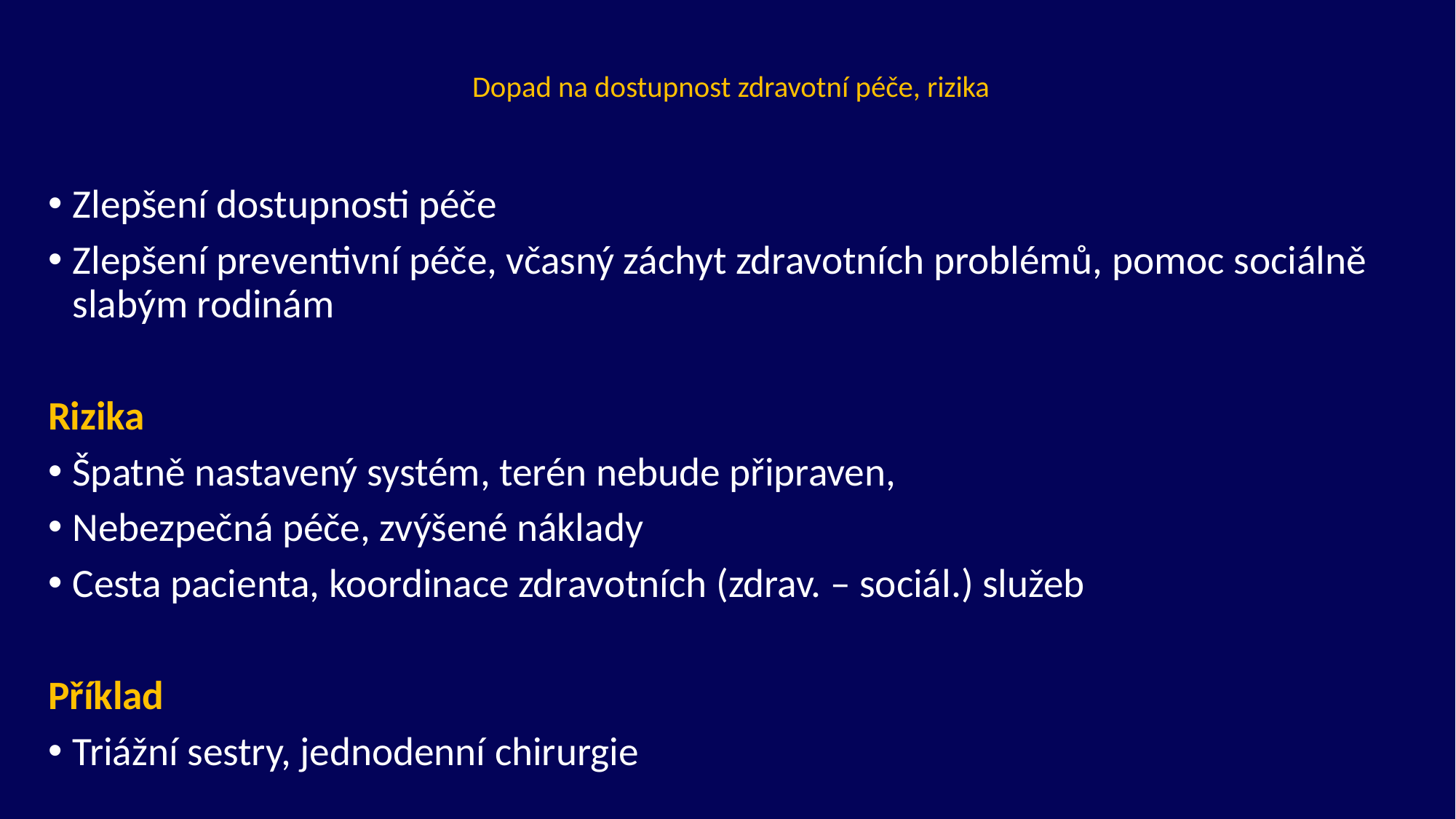

# Dopad na dostupnost zdravotní péče, rizika
Zlepšení dostupnosti péče
Zlepšení preventivní péče, včasný záchyt zdravotních problémů, pomoc sociálně slabým rodinám

Rizika
Špatně nastavený systém, terén nebude připraven,
Nebezpečná péče, zvýšené náklady
Cesta pacienta, koordinace zdravotních (zdrav. – sociál.) služeb

Příklad
Triážní sestry, jednodenní chirurgie